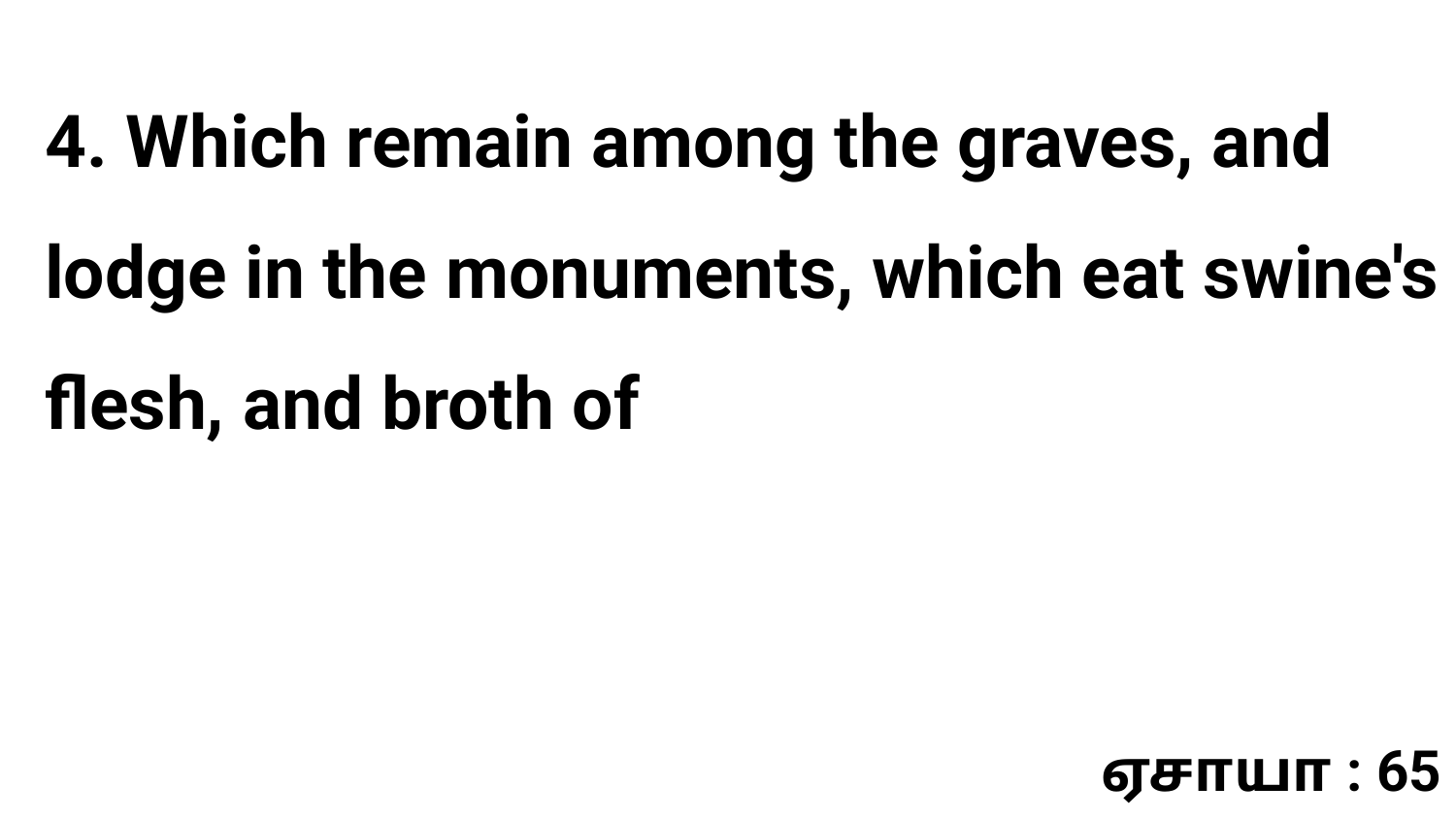

4. Which remain among the graves, and lodge in the monuments, which eat swine's flesh, and broth of
ஏசாயா : 65